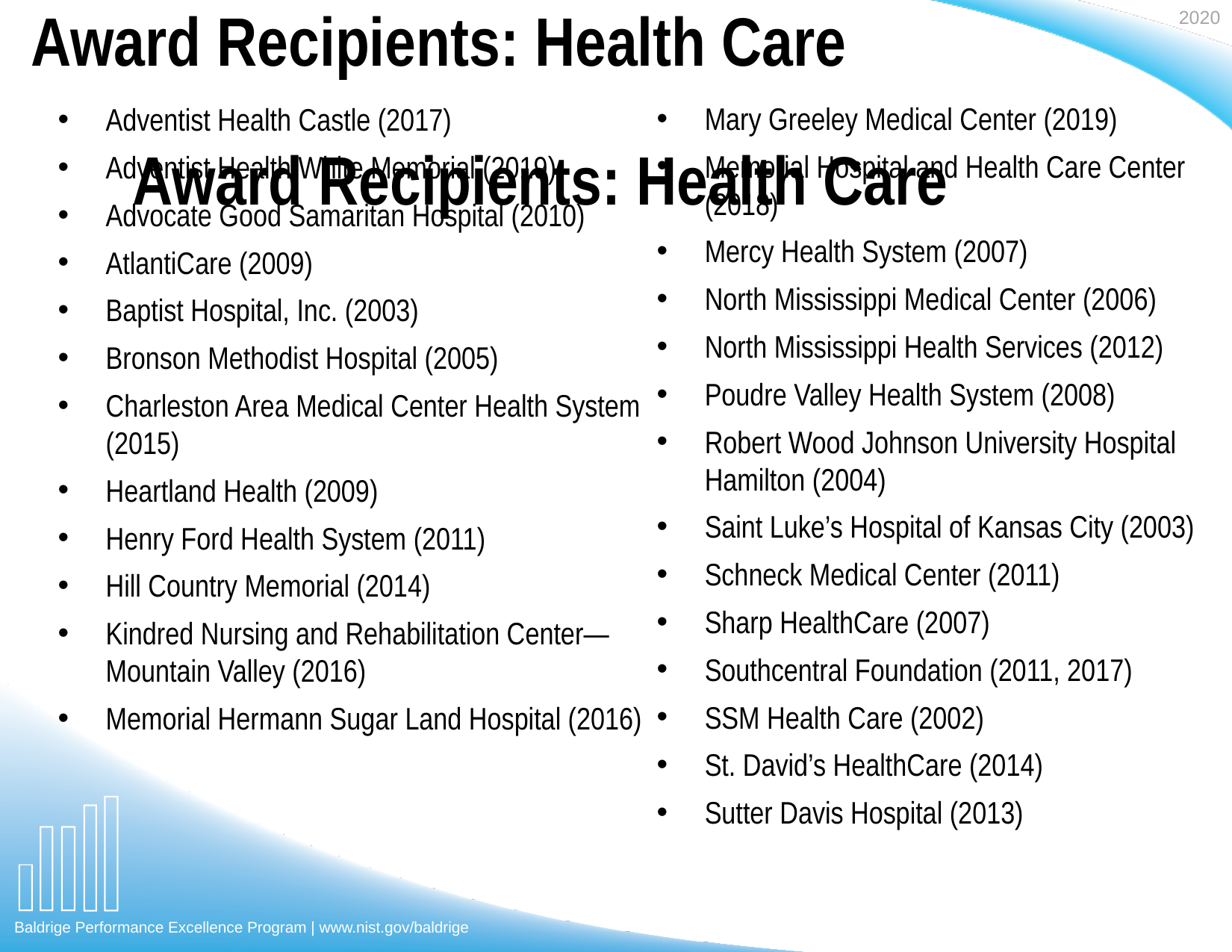

Award Recipients: Health Care
Award Recipients: Health Care
Mary Greeley Medical Center (2019)
Memorial Hospital and Health Care Center (2018)
Mercy Health System (2007)
North Mississippi Medical Center (2006)
North Mississippi Health Services (2012)
Poudre Valley Health System (2008)
Robert Wood Johnson University Hospital Hamilton (2004)
Saint Luke’s Hospital of Kansas City (2003)
Schneck Medical Center (2011)
Sharp HealthCare (2007)
Southcentral Foundation (2011, 2017)
SSM Health Care (2002)
St. David’s HealthCare (2014)
Sutter Davis Hospital (2013)
Adventist Health Castle (2017)
Adventist Health White Memorial (2019)
Advocate Good Samaritan Hospital (2010)
AtlantiCare (2009)
Baptist Hospital, Inc. (2003)
Bronson Methodist Hospital (2005)
Charleston Area Medical Center Health System (2015)
Heartland Health (2009)
Henry Ford Health System (2011)
Hill Country Memorial (2014)
Kindred Nursing and Rehabilitation Center—Mountain Valley (2016)
Memorial Hermann Sugar Land Hospital (2016)